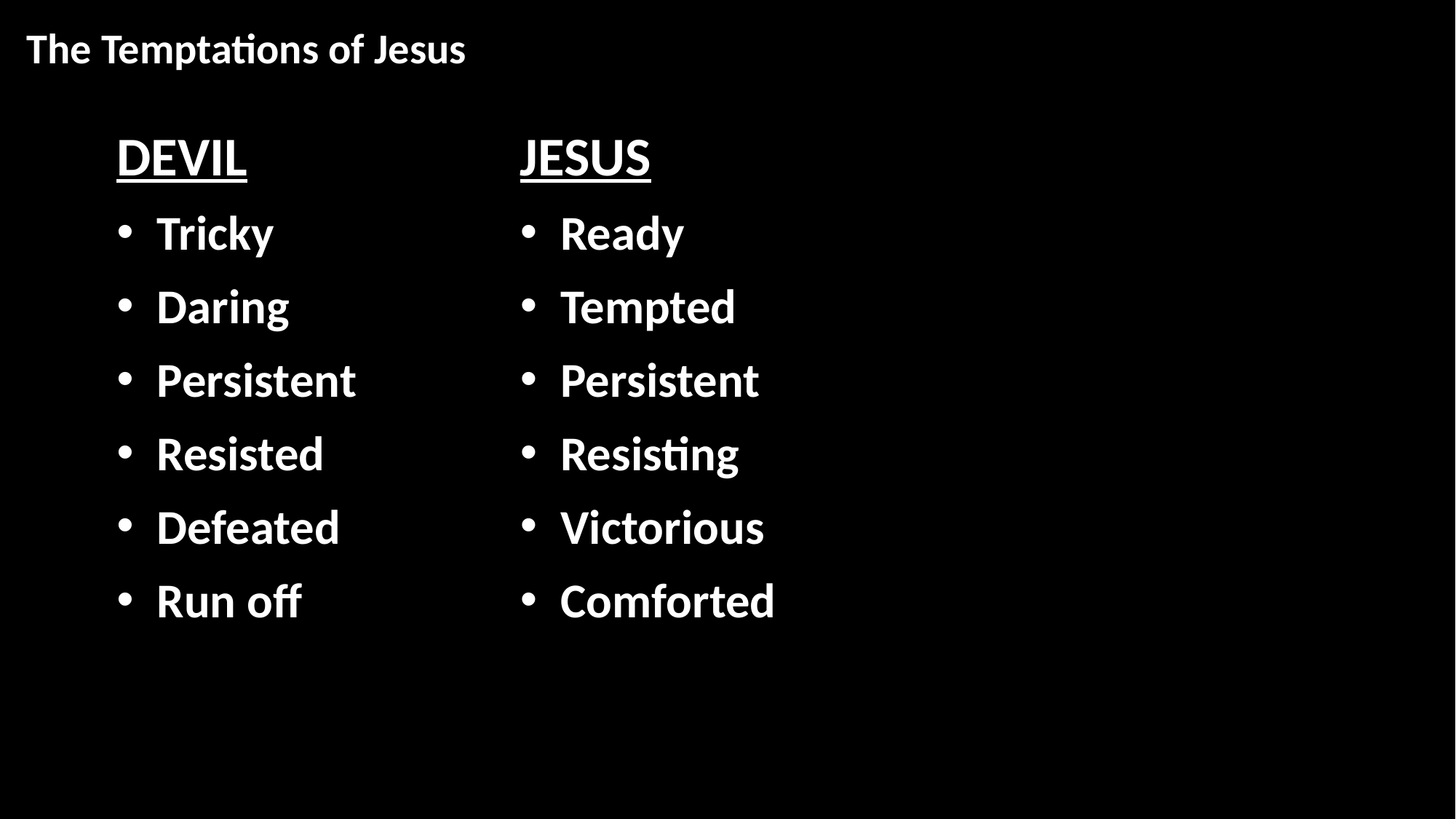

The Temptations of Jesus
JESUS
Ready
Tempted
Persistent
Resisting
Victorious
Comforted
DEVIL
Tricky
Daring
Persistent
Resisted
Defeated
Run off